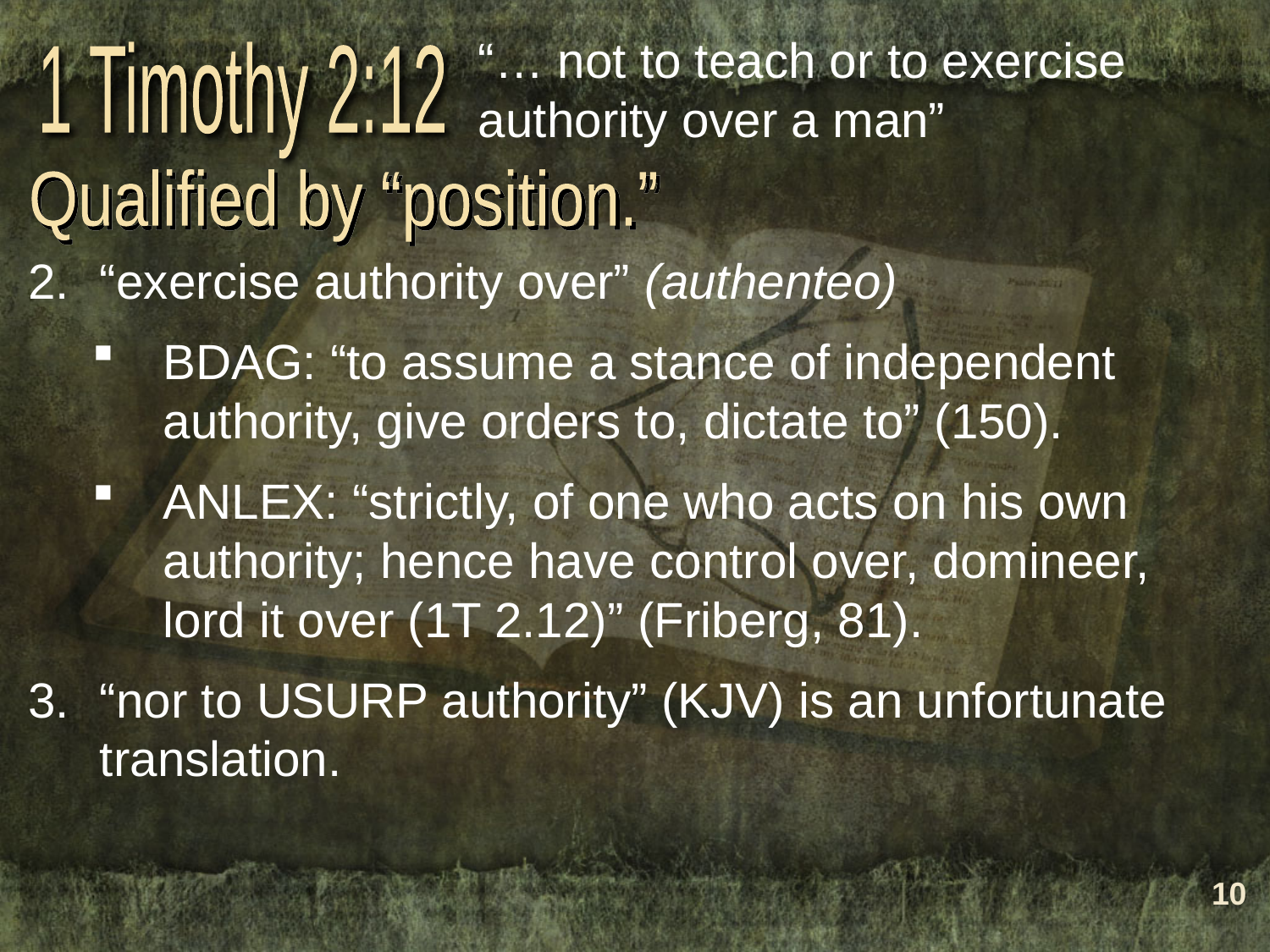

“… not to teach or to exercise authority over a man”
1 Timothy 2:12
Qualified by “position.”
“exercise authority over” (authenteo)
BDAG: “to assume a stance of independent authority, give orders to, dictate to” (150).
ANLEX: “strictly, of one who acts on his own authority; hence have control over, domineer, lord it over (1T 2.12)” (Friberg, 81).
“nor to USURP authority” (KJV) is an unfortunate translation.
10